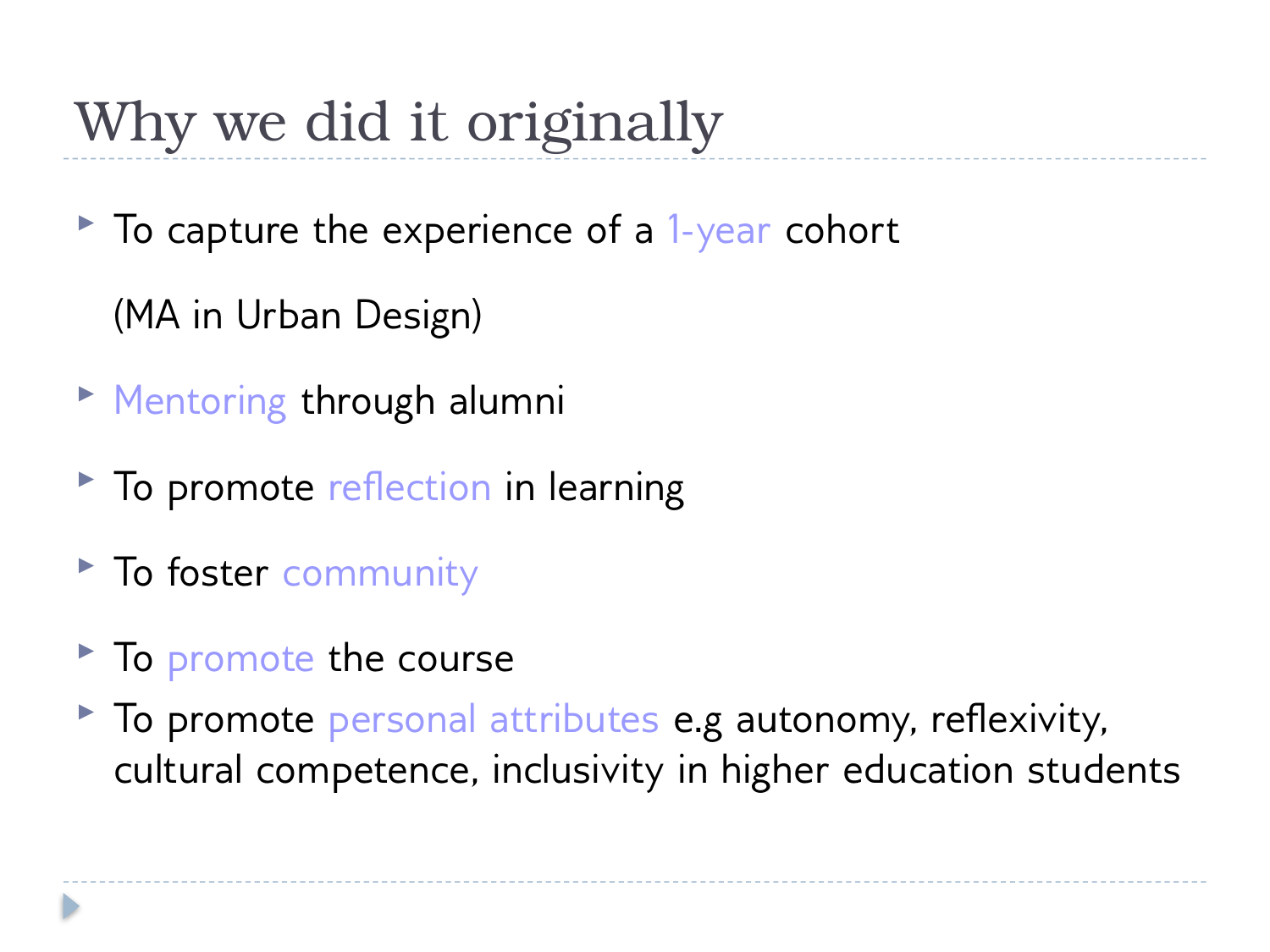

# Why we did it originally
To capture the experience of a 1-year cohort
   (MA in Urban Design)
Mentoring through alumni
To promote reflection in learning
To foster community
To promote the course
To promote personal attributes e.g autonomy, reflexivity, cultural competence, inclusivity in higher education students